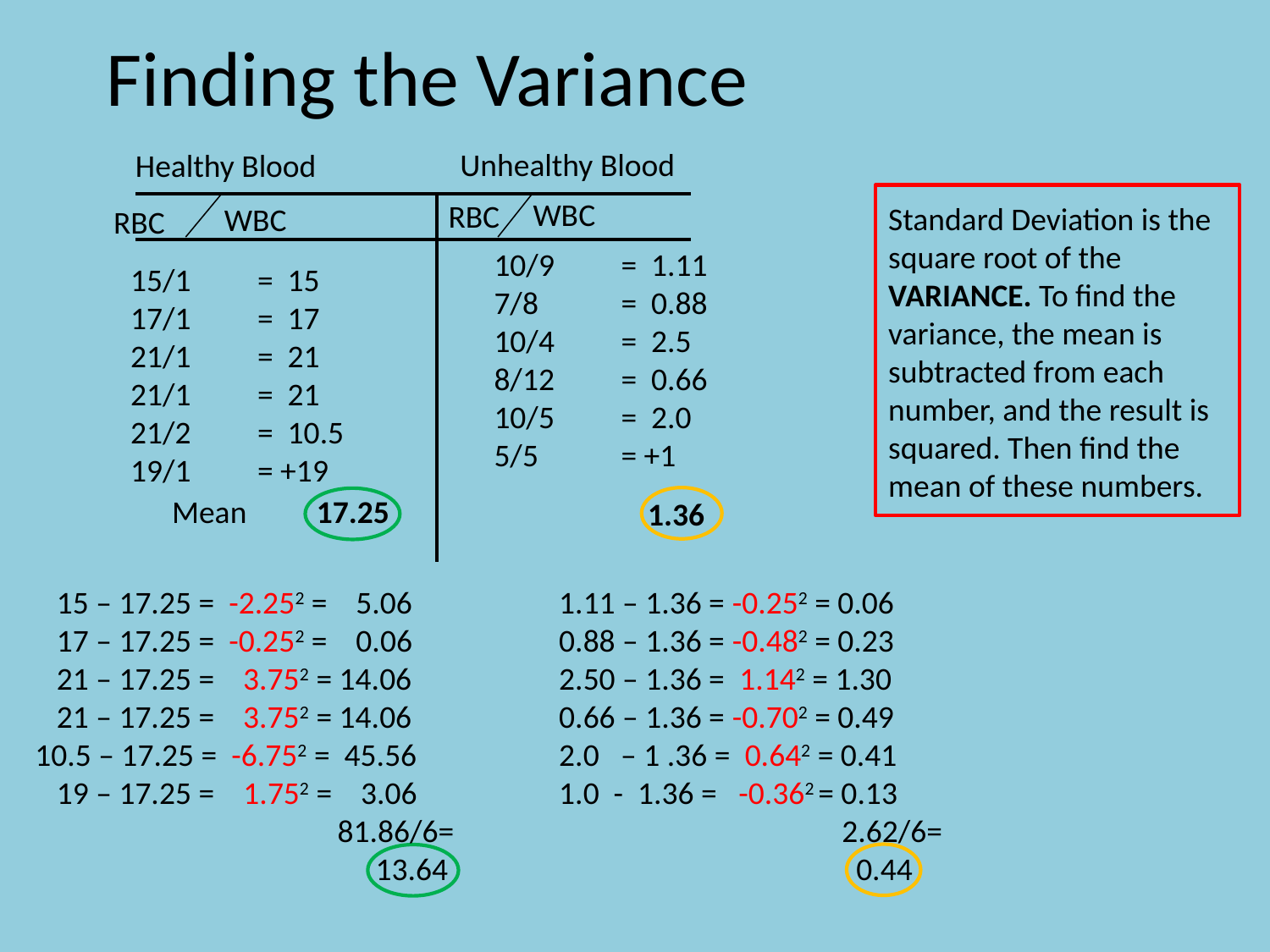

# Finding the Variance
Unhealthy Blood
Healthy Blood
WBC
RBC
WBC
RBC
10/9 	=  1.11
7/8 	=  0.88
10/4	=  2.5
8/12	=  0.66
10/5	=  2.0
5/5 	= +1

Standard Deviation is the square root of the VARIANCE. To find the variance, the mean is subtracted from each number, and the result is squared. Then find the mean of these numbers.
15/1	=  15
17/1	=  17
21/1 	=  21
21/1 	=  21
21/2 	=  10.5
19/1	= +19
Mean
17.25

1.36
   15 – 17.25 =  -2.252 =    5.06
   17 – 17.25 =  -0.252 =    0.06
   21 – 17.25 =    3.752 = 14.06
   21 – 17.25 =    3.752 = 14.06
10.5 – 17.25 =  -6.752 =  45.56
   19 – 17.25 =    1.752 =    3.06
                                          81.86/6=
     		            13.64
  1.11 – 1.36 = -0.252 = 0.06
  0.88 – 1.36 = -0.482 = 0.23
  2.50 – 1.36 =  1.142 = 1.30
  0.66 – 1.36 = -0.702 = 0.49
  2.0   – 1 .36 =  0.642 = 0.41
  1.0  -  1.36 =   -0.362 = 0.13
		      2.62/6=
		        0.44